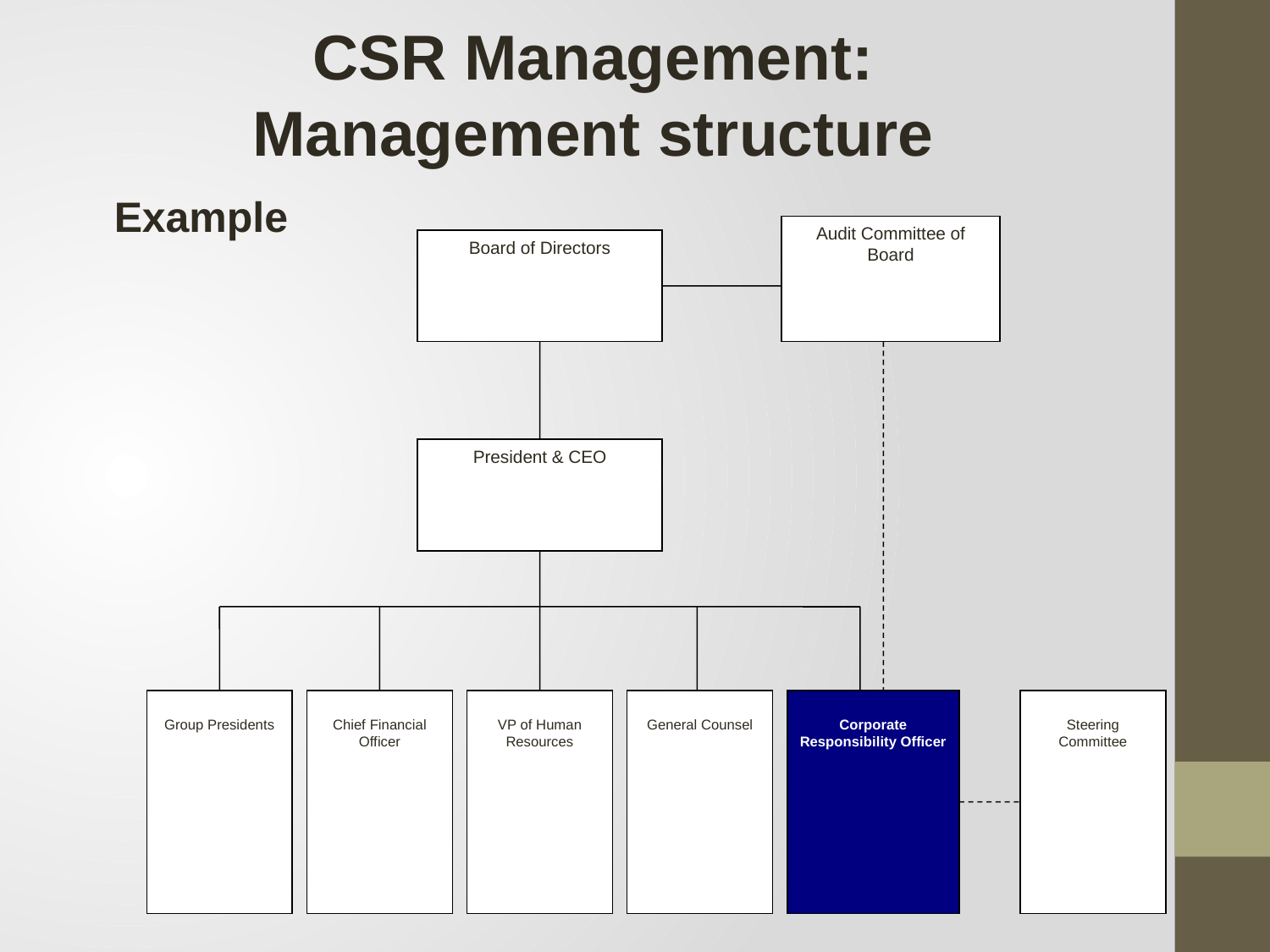

CSR Management:
Management structure
Example
Audit Committee of Board
Board of Directors

President & CEO

Group Presidents
Chief Financial Officer
VP of Human Resources
General Counsel
Corporate Responsibility Officer
Steering Committee